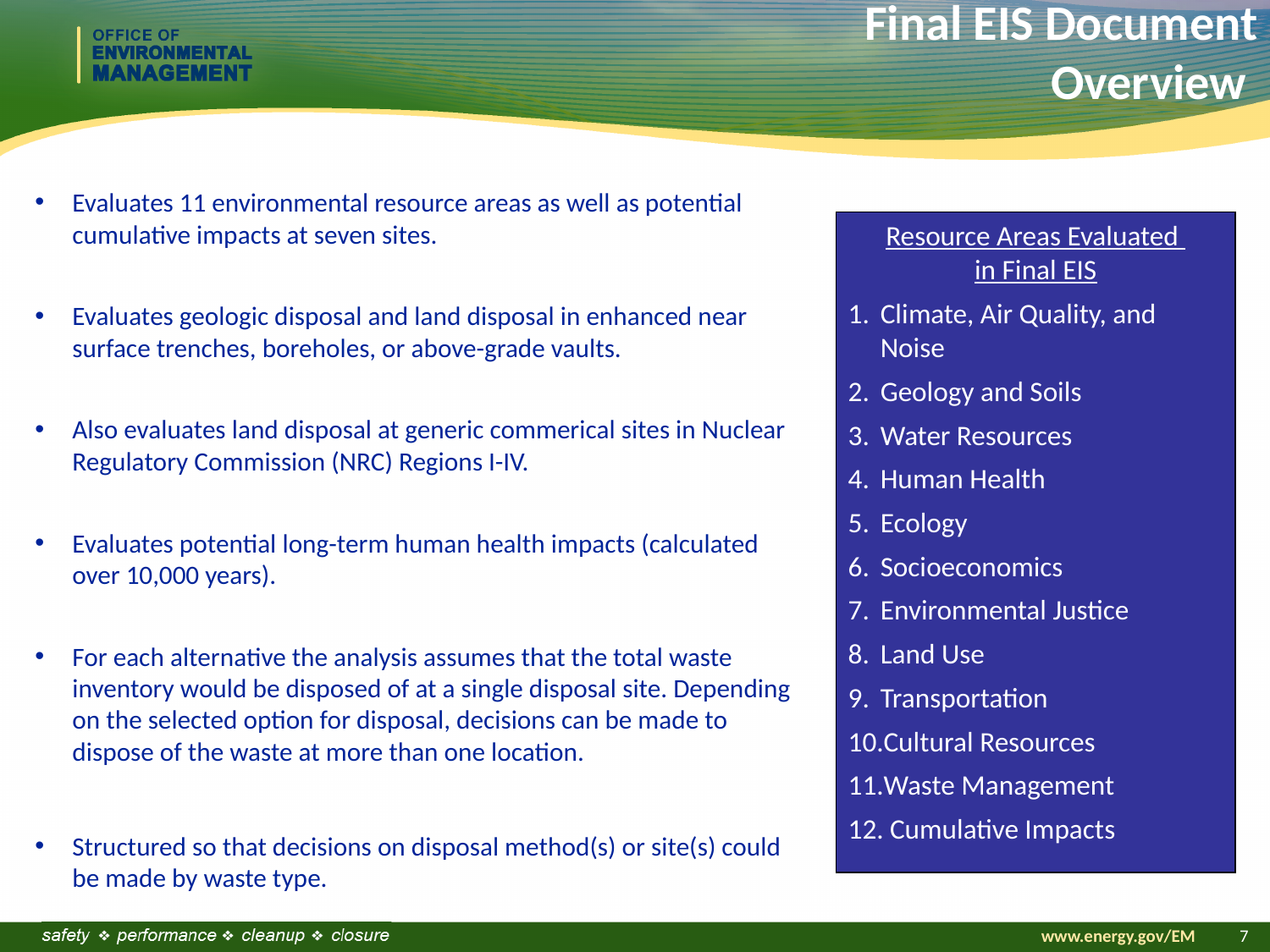

# Final EIS Document Overview
Evaluates 11 environmental resource areas as well as potential cumulative impacts at seven sites.

Evaluates geologic disposal and land disposal in enhanced near surface trenches, boreholes, or above-grade vaults.

Also evaluates land disposal at generic commerical sites in Nuclear Regulatory Commission (NRC) Regions I-IV.

Evaluates potential long-term human health impacts (calculated over 10,000 years).

For each alternative the analysis assumes that the total waste inventory would be disposed of at a single disposal site. Depending on the selected option for disposal, decisions can be made to dispose of the waste at more than one location.

Structured so that decisions on disposal method(s) or site(s) could be made by waste type.

Resource Areas Evaluated
in Final EIS
Climate, Air Quality, and Noise
Geology and Soils
Water Resources
Human Health
Ecology
Socioeconomics
Environmental Justice
Land Use
Transportation
Cultural Resources
Waste Management
 Cumulative Impacts